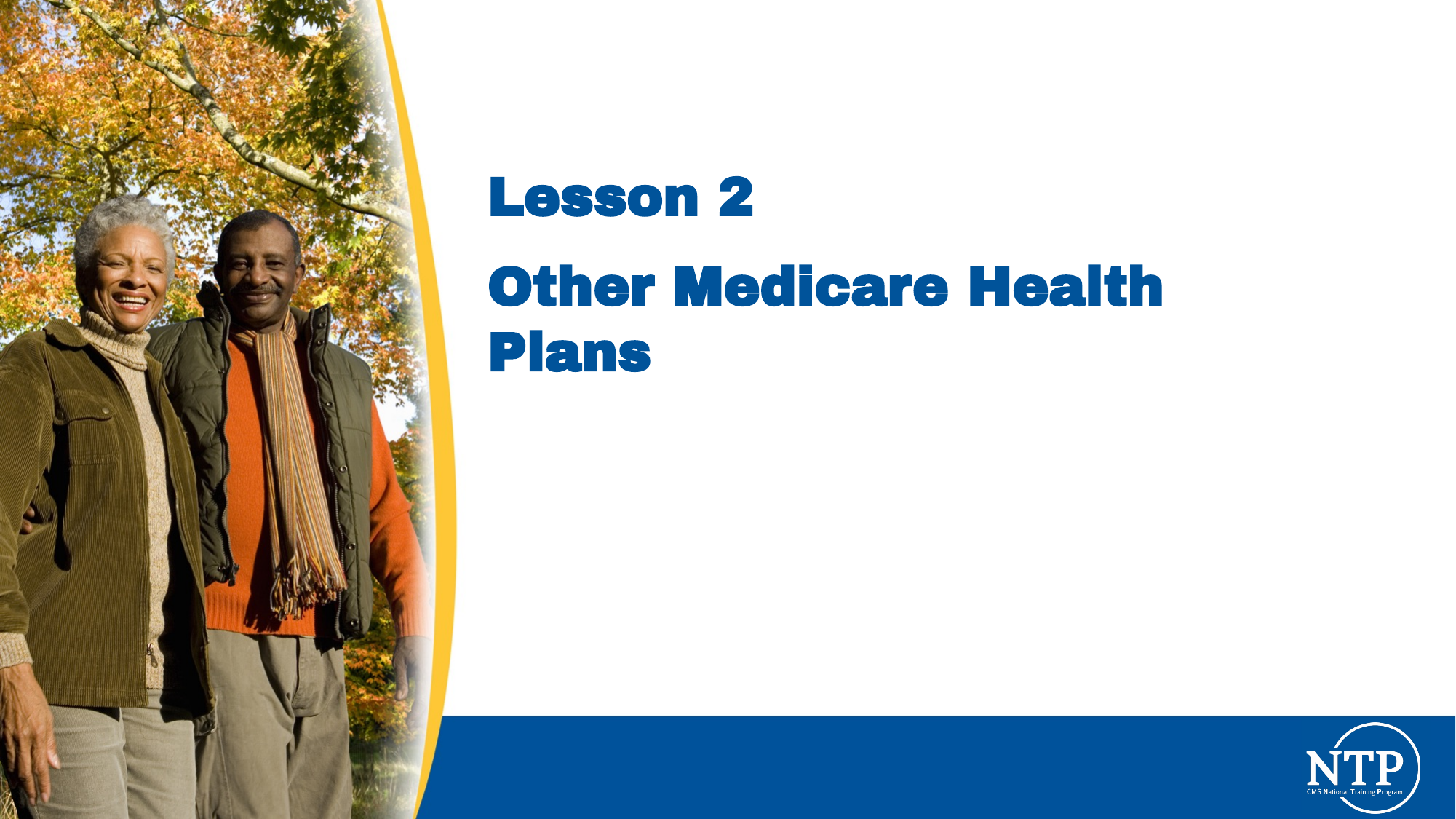

# Lesson 2
Other Medicare Health Plans